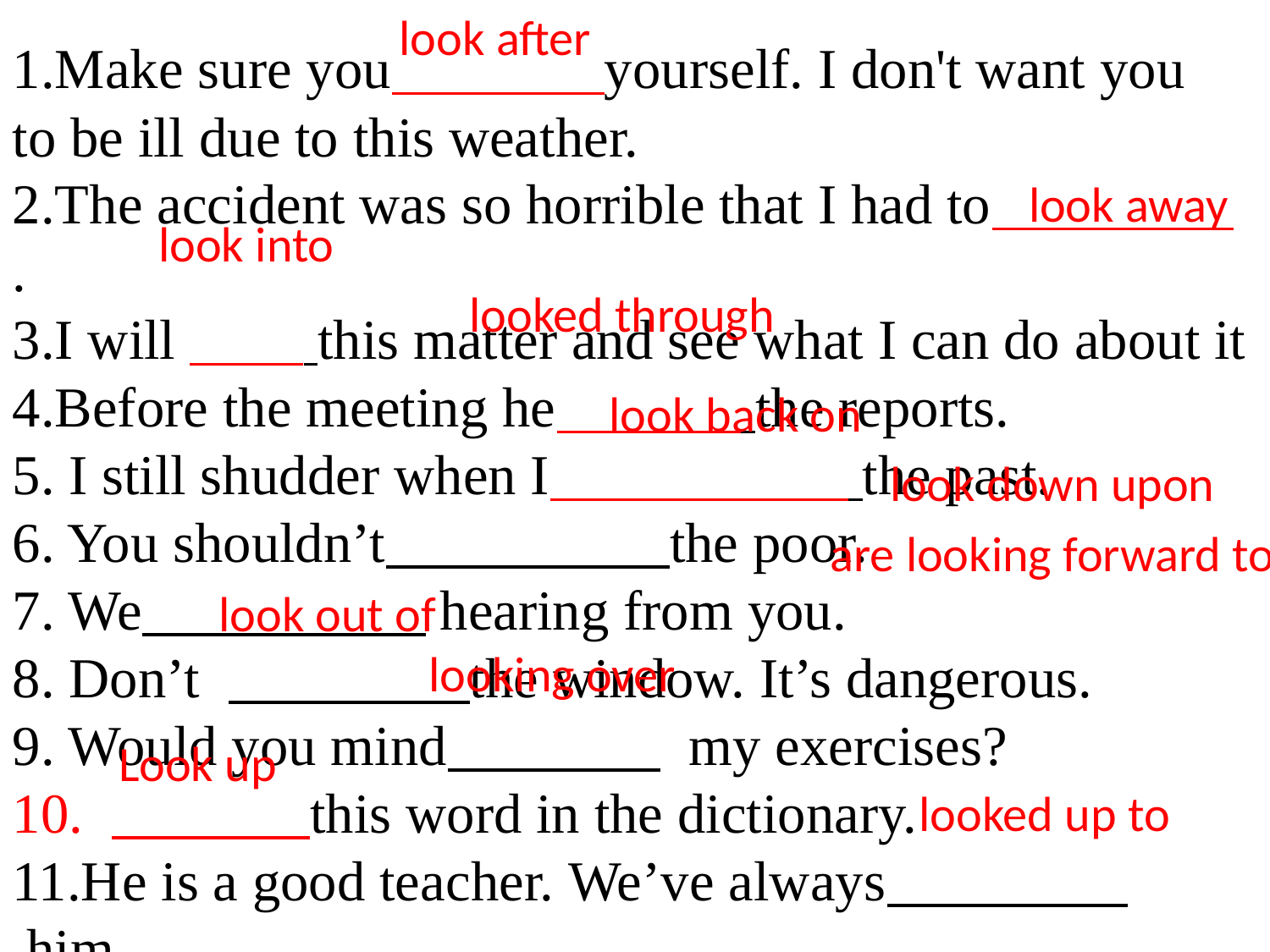

look after
1.Make sure you               yourself. I don't want you
to be ill due to this weather.
2.The accident was so horrible that I had to                  .
3.I will          this matter and see what I can do about it
4.Before the meeting he              the reports.
5. I still shudder when I                      the past.
6. You shouldn’t                    the poor.
7. We                     hearing from you.
8. Don’t                   the window. It’s dangerous.
9. Would you mind                 my exercises?
10.                this word in the dictionary.
11.He is a good teacher. We’ve always                   him.
look away
look into
looked through
look back on
look down upon
are looking forward to
look out of
looking over
Look up
looked up to